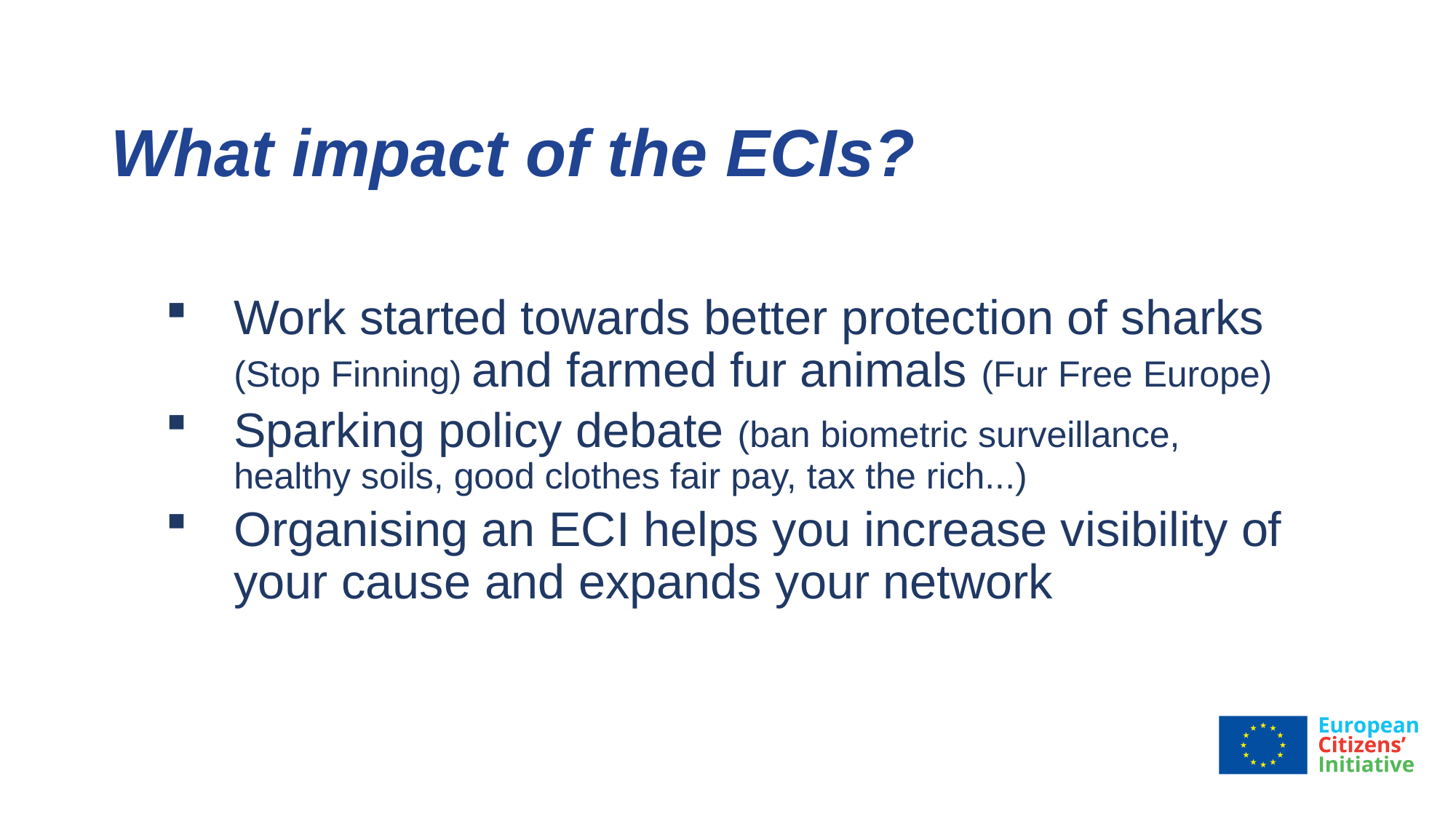

# What impact of the ECIs?
Work started towards better protection of sharks (Stop Finning) and farmed fur animals (Fur Free Europe)
Sparking policy debate (ban biometric surveillance, healthy soils, good clothes fair pay, tax the rich...)
Organising an ECI helps you increase visibility of your cause and expands your network